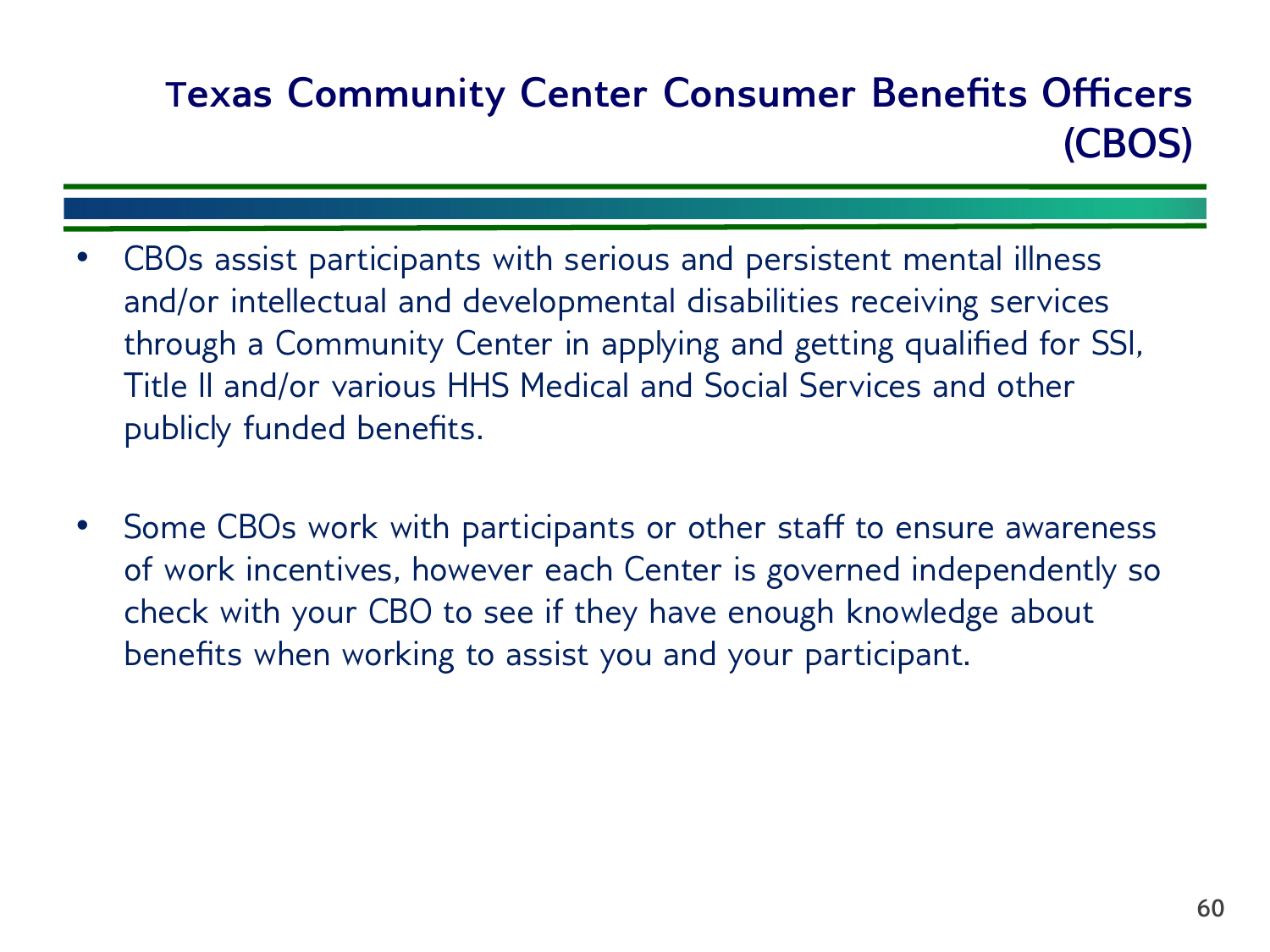

# Texas Community Center Consumer Benefits Officers (CBOS)
CBOs assist participants with serious and persistent mental illness and/or intellectual and developmental disabilities receiving services through a Community Center in applying and getting qualified for SSI, Title II and/or various HHS Medical and Social Services and other publicly funded benefits.

Some CBOs work with participants or other staff to ensure awareness of work incentives, however each Center is governed independently so check with your CBO to see if they have enough knowledge about benefits when working to assist you and your participant.

60